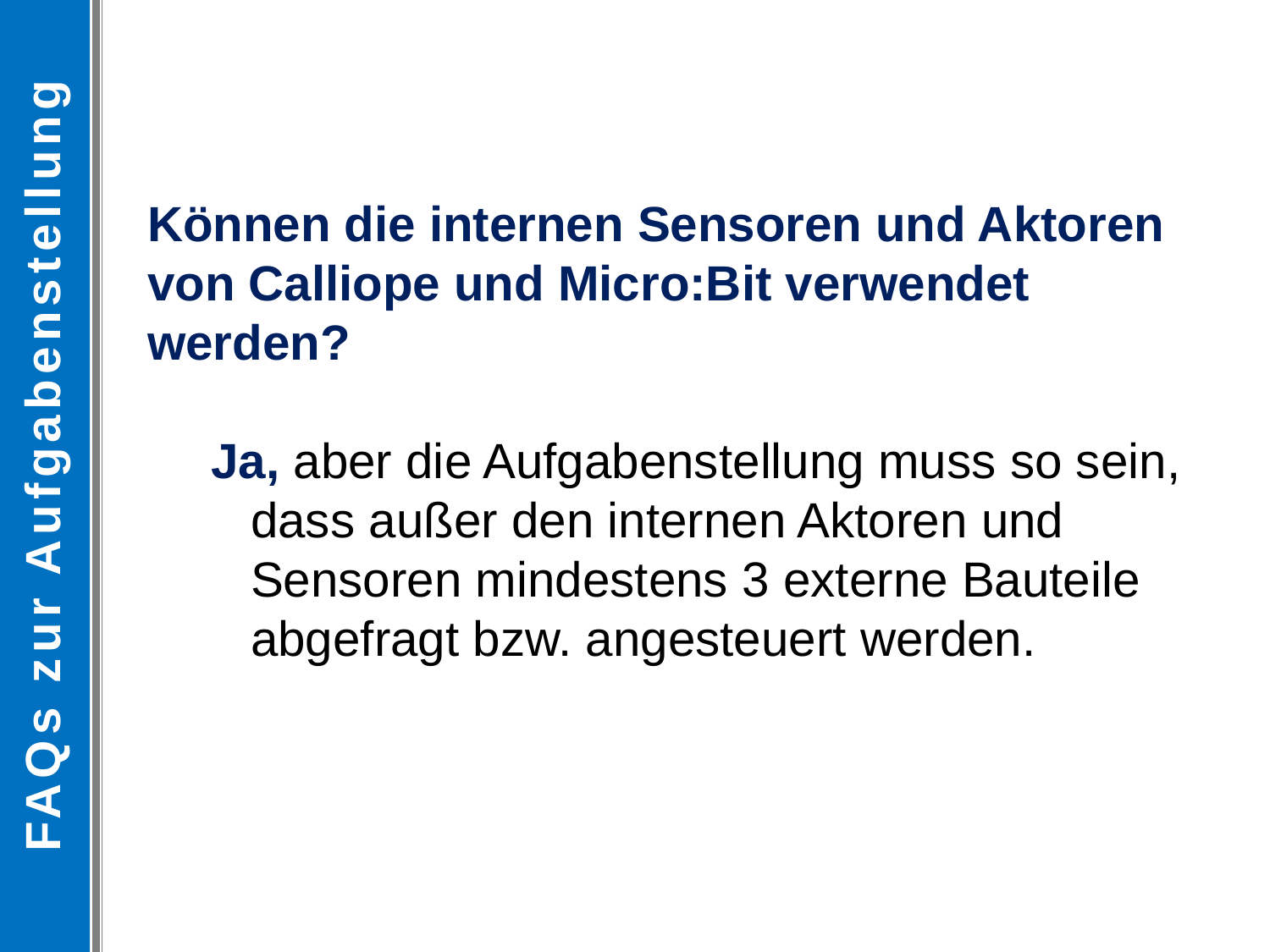

FAQs zur Aufgabenstellung
Können die internen Sensoren und Aktoren von Calliope und Micro:Bit verwendet werden?

Ja, aber die Aufgabenstellung muss so sein, dass außer den internen Aktoren und Sensoren mindestens 3 externe Bauteile abgefragt bzw. angesteuert werden.